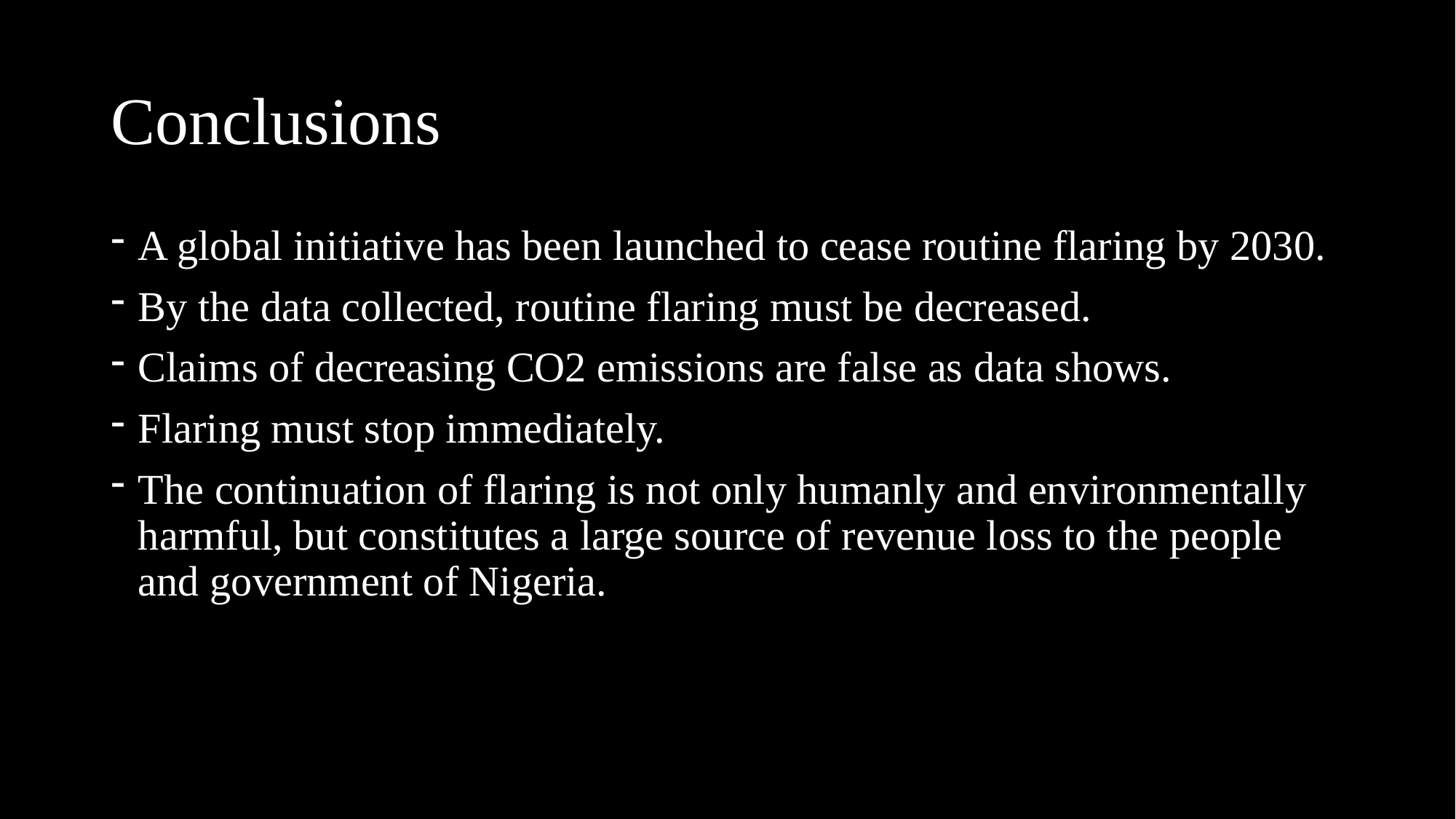

# Conclusions
A global initiative has been launched to cease routine flaring by 2030.
By the data collected, routine flaring must be decreased.
Claims of decreasing CO2 emissions are false as data shows.
Flaring must stop immediately.
The continuation of flaring is not only humanly and environmentally harmful, but constitutes a large source of revenue loss to the people and government of Nigeria.